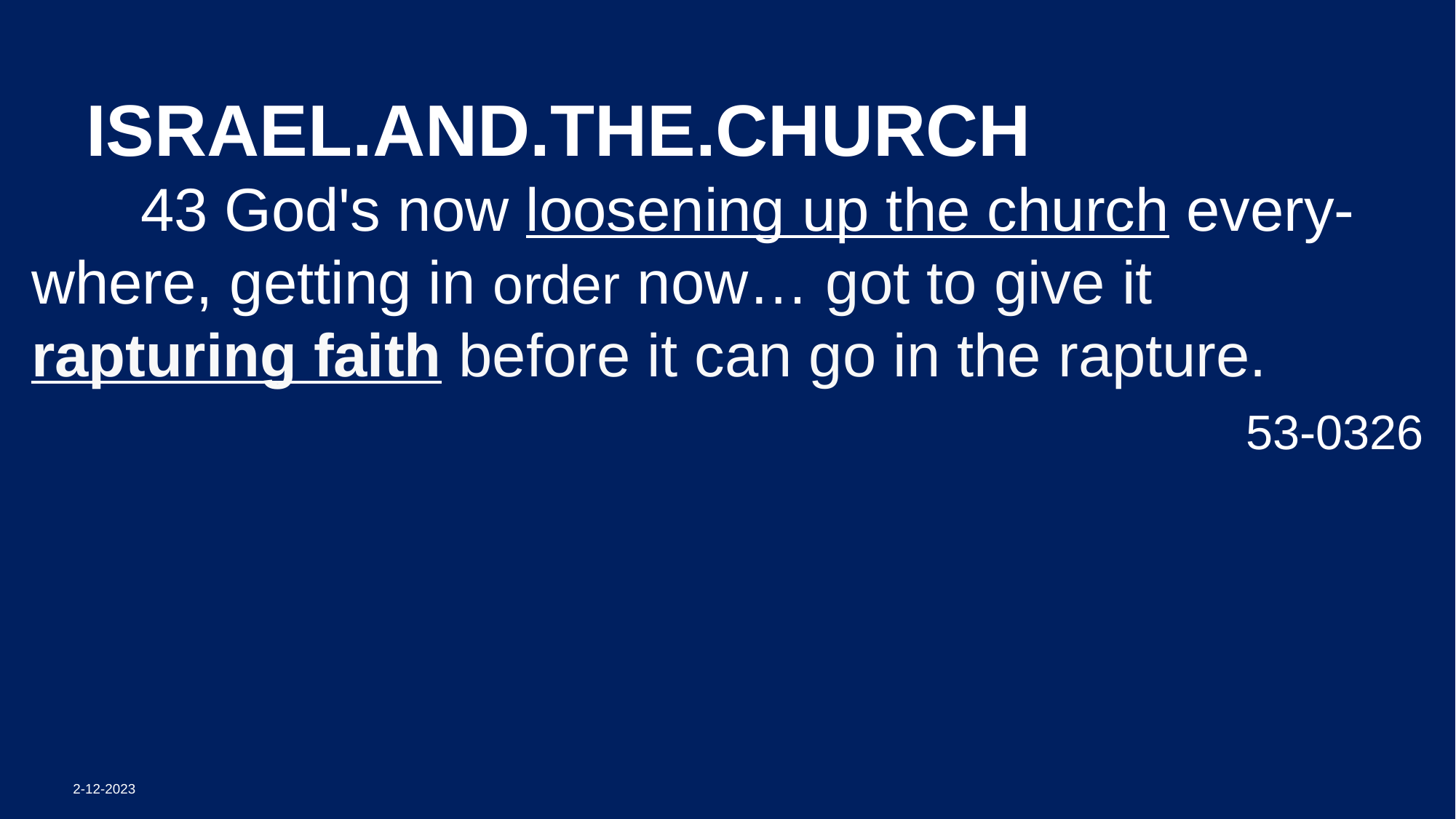

ISRAEL.AND.THE.CHURCH
  	43 God's now loosening up the church every-where, getting in order now… got to give it rapturing faith before it can go in the rapture.
	53-0326
The Glorious Church Arising
2-12-2023
29